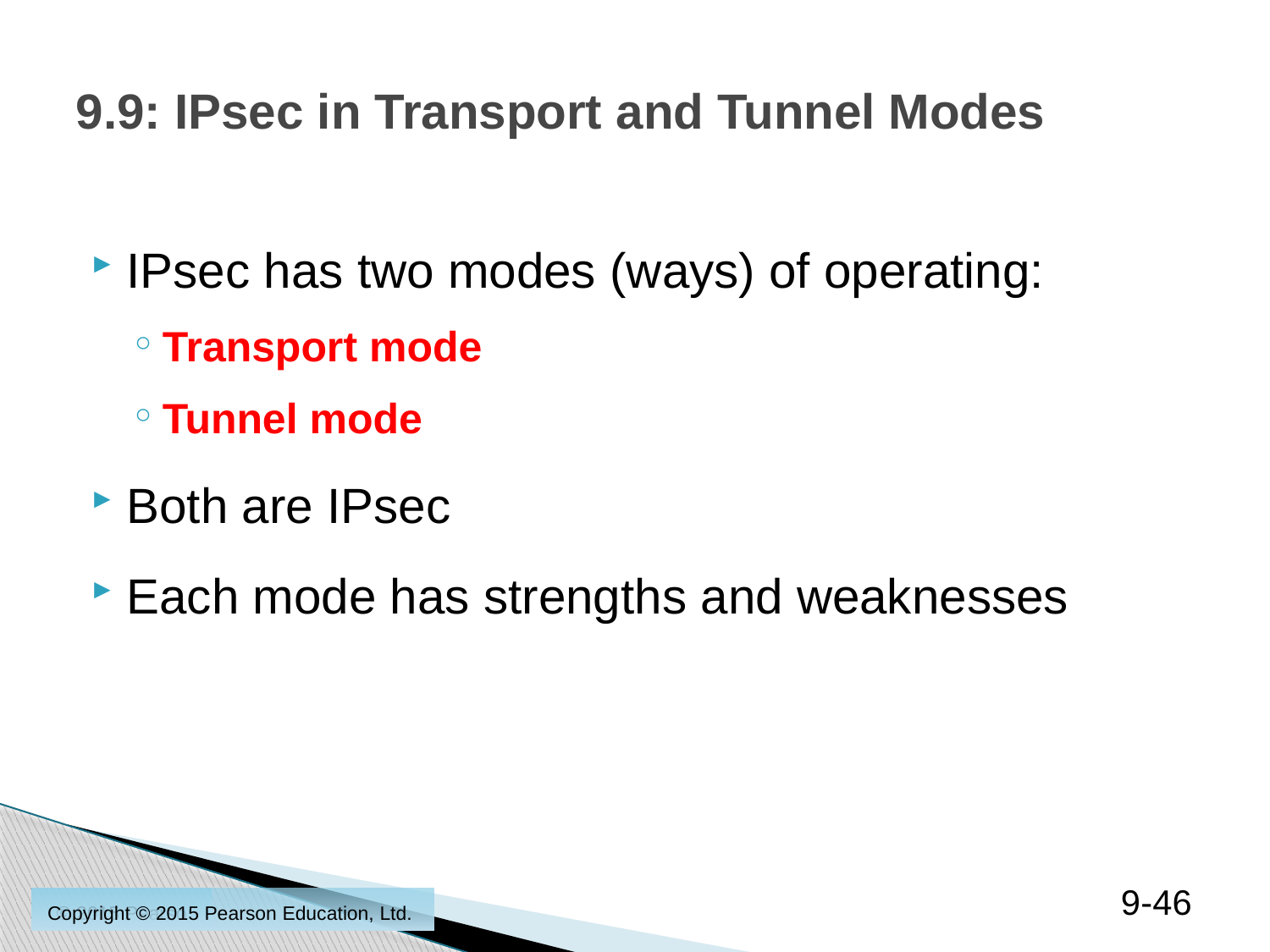

# 9.9: IPsec in Transport and Tunnel Modes
IPsec has two modes (ways) of operating:
Transport mode
Tunnel mode
Both are IPsec
Each mode has strengths and weaknesses
9-46
© 2015 Pearso
Copyright © 2015 Pearson Education, Ltd.